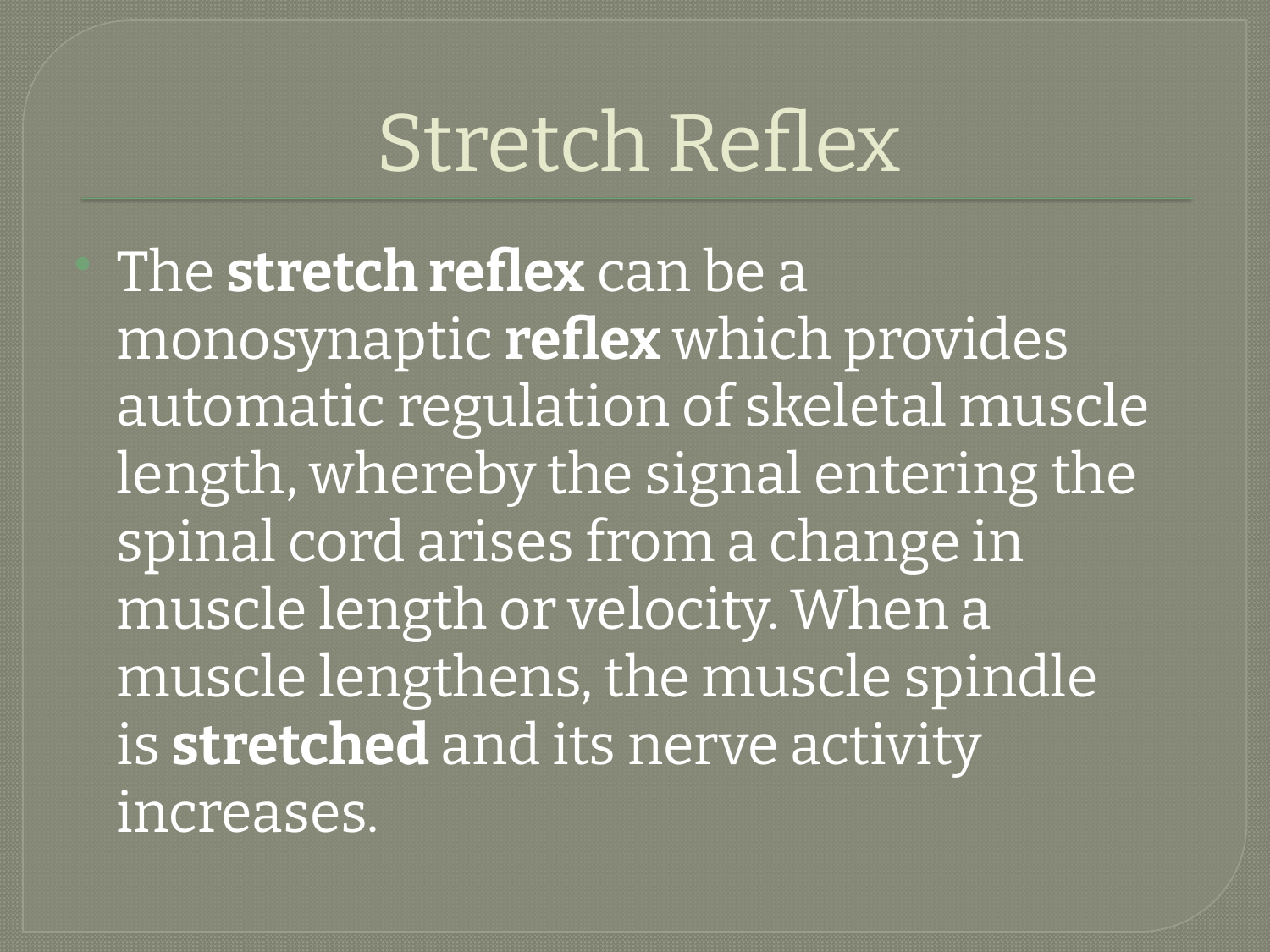

# Stretch Reflex
The stretch reflex can be a monosynaptic reflex which provides automatic regulation of skeletal muscle length, whereby the signal entering the spinal cord arises from a change in muscle length or velocity. When a muscle lengthens, the muscle spindle is stretched and its nerve activity increases.